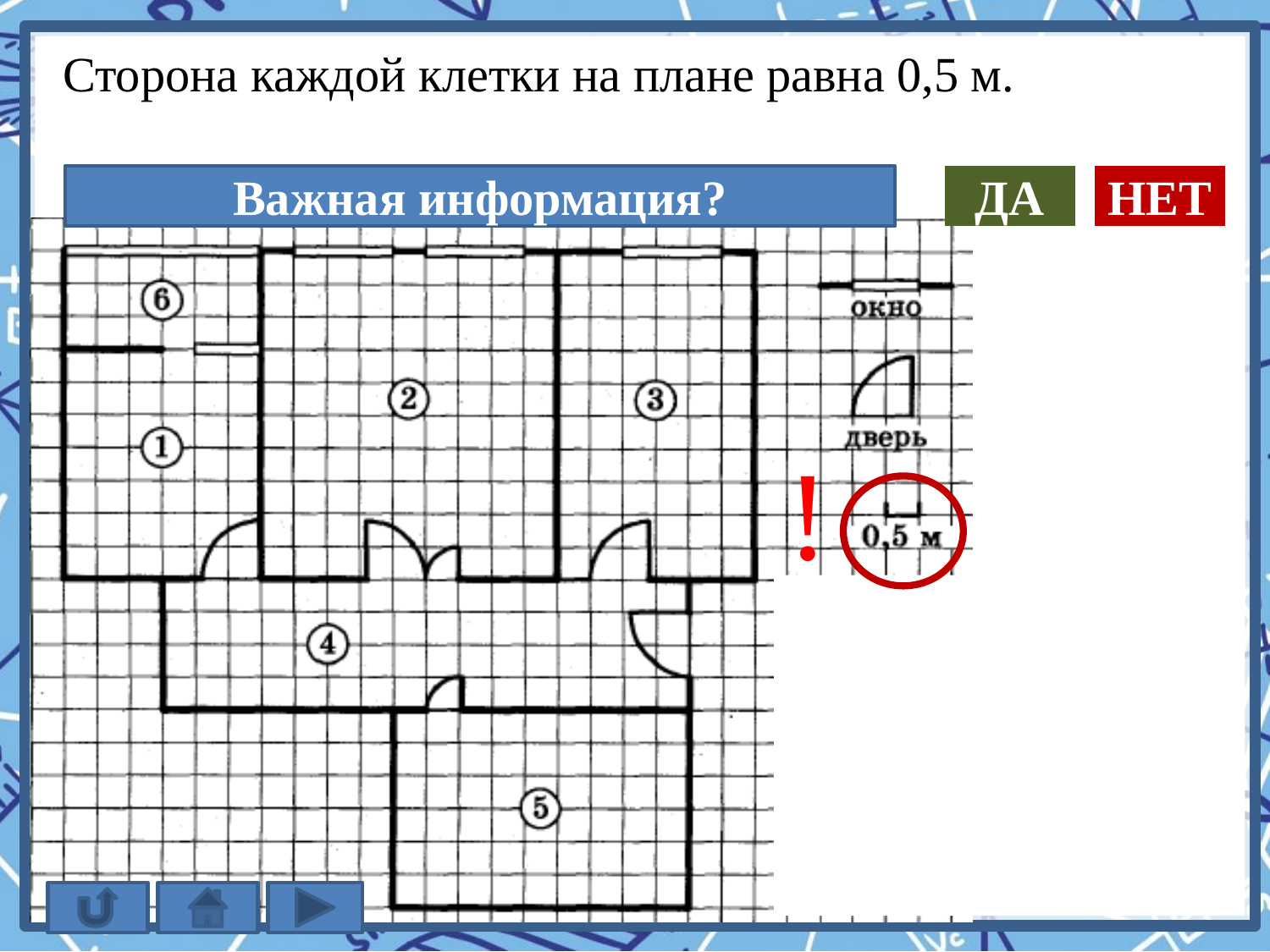

Сторона каждой клетки на плане равна 0,5 м.
Важная информация?
ДА
НЕТ
!